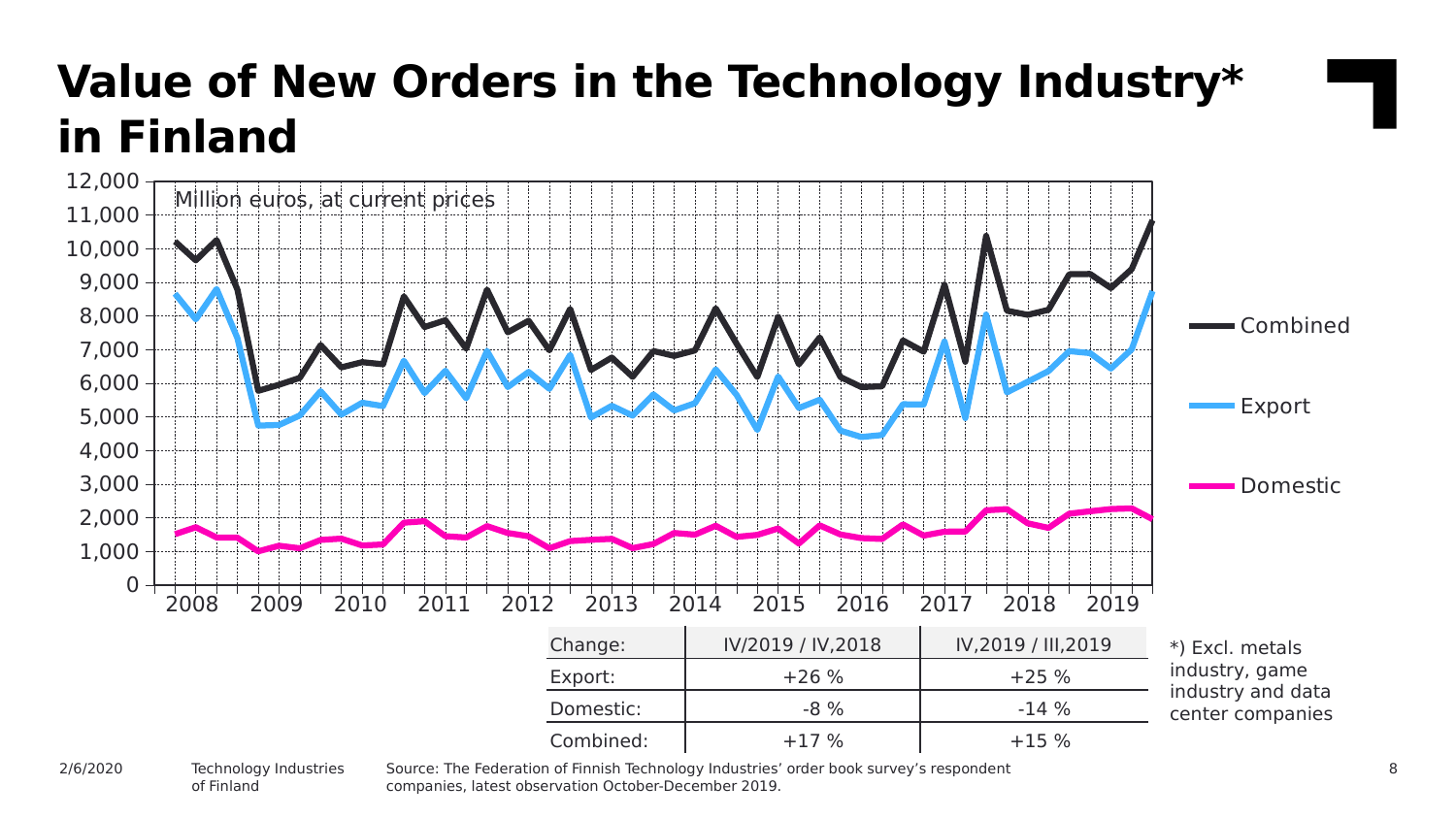

Value of New Orders in the Technology Industry* in Finland

### Chart

| Category | Combined | Export | Domestic |
|---|---|---|---|
| 2007,IV | None | None | None |
| 2008,I | 10218.32 | 8667.01 | 1511.9 |
|  | 9656.87 | 7901.86 | 1720.1 |
|  | 10258.95 | 8805.25 | 1415.39 |
|  | 8786.57 | 7344.38 | 1408.57 |
| 2009,I | 5776.27 | 4740.87 | 1002.29 |
|  | 5957.94 | 4759.29 | 1169.68 |
|  | 6162.46 | 5042.06 | 1092.19 |
|  | 7136.4 | 5766.94 | 1341.84 |
| 2010,I | 6475.03 | 5065.83 | 1380.2 |
|  | 6628.62 | 5422.07 | 1176.03 |
|  | 6564.95 | 5322.58 | 1207.42 |
|  | 8584.9 | 6673.19 | 1854.09 |
| 2011,I | 7673.06 | 5709.51 | 1898.39 |
|  | 7876.14 | 6372.8 | 1452.23 |
|  | 7028.61 | 5554.0 | 1414.17 |
|  | 8788.28 | 6965.12 | 1751.67 |
| 2012,I | 7516.85 | 5889.84 | 1548.66 |
|  | 7859.98 | 6338.57 | 1450.09 |
|  | 6982.04 | 5837.17 | 1093.95 |
|  | 8212.33 | 6846.48 | 1307.13 |
| 2013,I | 6397.3 | 4983.19 | 1344.39 |
|  | 6764.77 | 5330.07 | 1373.81 |
|  | 6192.83 | 5036.5 | 1097.92 |
|  | 6959.81 | 5669.19 | 1219.35 |
| 2014,I | 6815.67 | 5192.04 | 1548.14 |
|  | 6977.36 | 5408.13 | 1499.11 |
|  | 8230.83 | 6414.18 | 1762.92 |
|  | 7181.29 | 5658.24 | 1431.37 |
| 2015,I | 6186.3 | 4610.68 | 1492.26 |
|  | 7972.85 | 6202.37 | 1681.86 |
|  | 6564.92 | 5263.1 | 1235.25 |
|  | 7364.57 | 5510.46 | 1774.98 |
| 2016,I | 6185.74 | 4591.71 | 1503.05 |
|  | 5888.62 | 4401.56 | 1395.65 |
|  | 5910.69 | 4461.31 | 1371.51 |
|  | 7274.01 | 5378.58 | 1803.0 |
| 2017,I | 6941.07 | 5367.6 | 1470.56 |
|  | 8933.59 | 7243.06 | 1586.75 |
|  | 6640.31 | 4964.09 | 1592.18 |
|  | 10384.21 | 8042.54 | 2221.93 |
| 2018,I | 8158.97 | 5730.33 | 2258.03 |
|  | 8036.65 | 6046.47 | 1835.53 |
|  | 8185.55 | 6364.3 | 1698.88 |
|  | 9241.96 | 6957.96 | 2122.94 |
| 2019,I | 9250.48 | 6898.25 | 2193.59 |
Million euros, at current prices
| 2008 | 2009 | 2010 | 2011 | 2012 | 2013 | 2014 | 2015 | 2016 | 2017 | 2018 | 2019 |
| --- | --- | --- | --- | --- | --- | --- | --- | --- | --- | --- | --- |
| Change: | IV/2019 / IV,2018 | IV,2019 / III,2019 |
| --- | --- | --- |
| Export: | +26 % | +25 % |
| Domestic: | -8 % | -14 % |
| Combined: | +17 % | +15 % |
*) Excl. metals industry, game industry and data center companies

Source: The Federation of Finnish Technology Industries’ order book survey’s respondent companies, latest observation October-December 2019.
2/6/2020
Technology Industries
of Finland
8